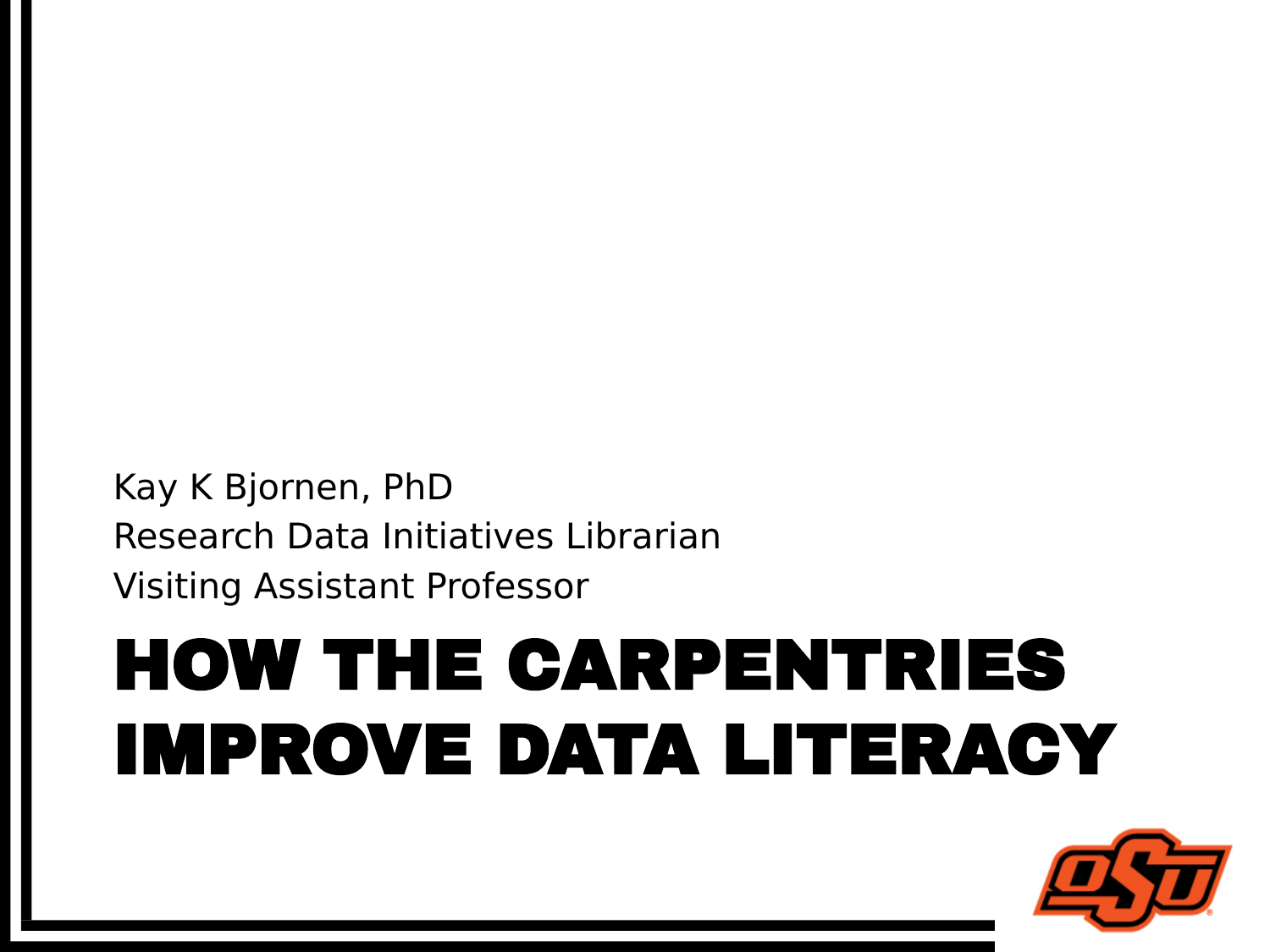

Kay K Bjornen, PhD
Research Data Initiatives Librarian
Visiting Assistant Professor
# How the carpentries improve data literacy